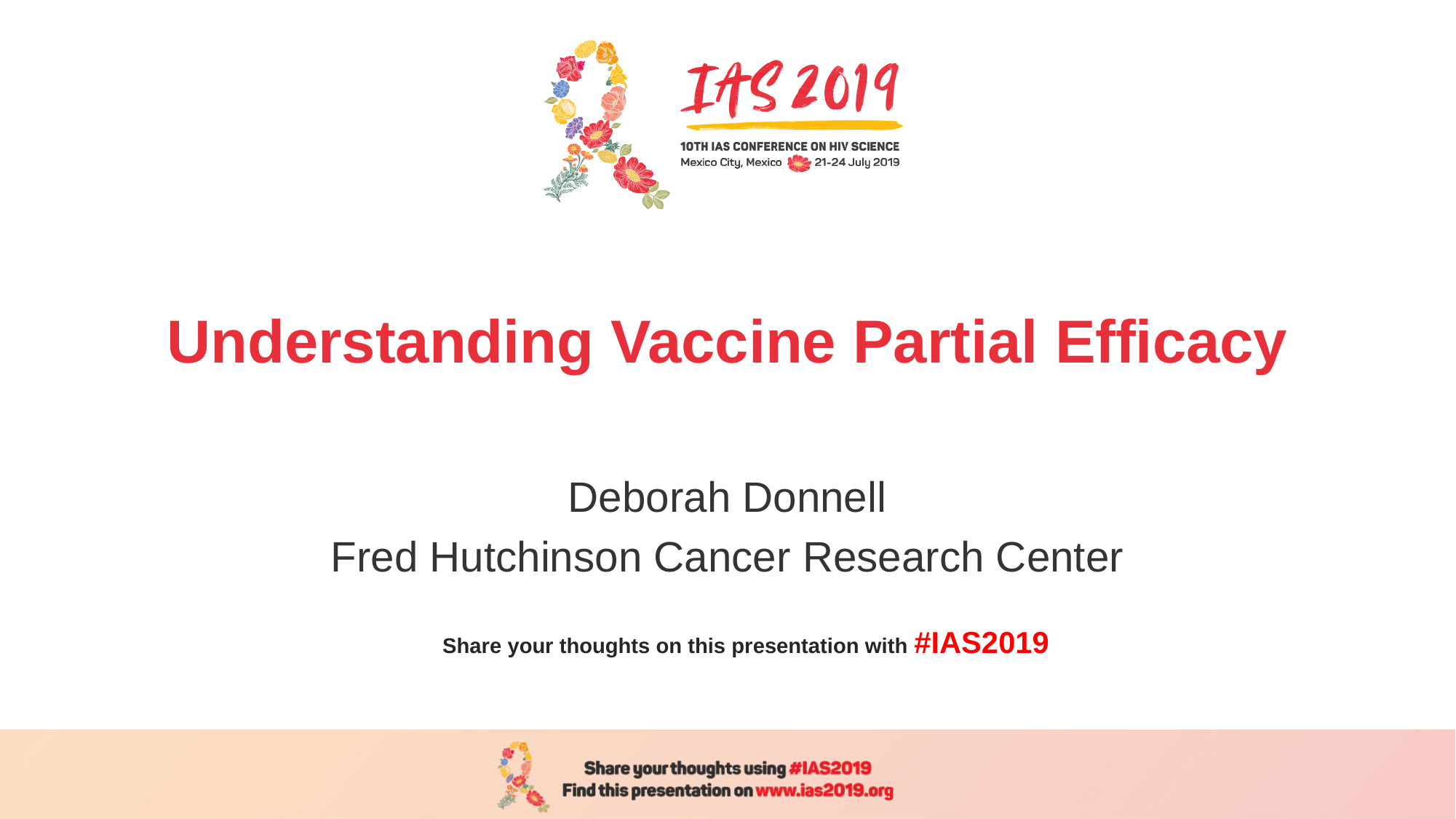

# Understanding Vaccine Partial Efficacy
Deborah Donnell
Fred Hutchinson Cancer Research Center
Share your thoughts on this presentation with #IAS2019